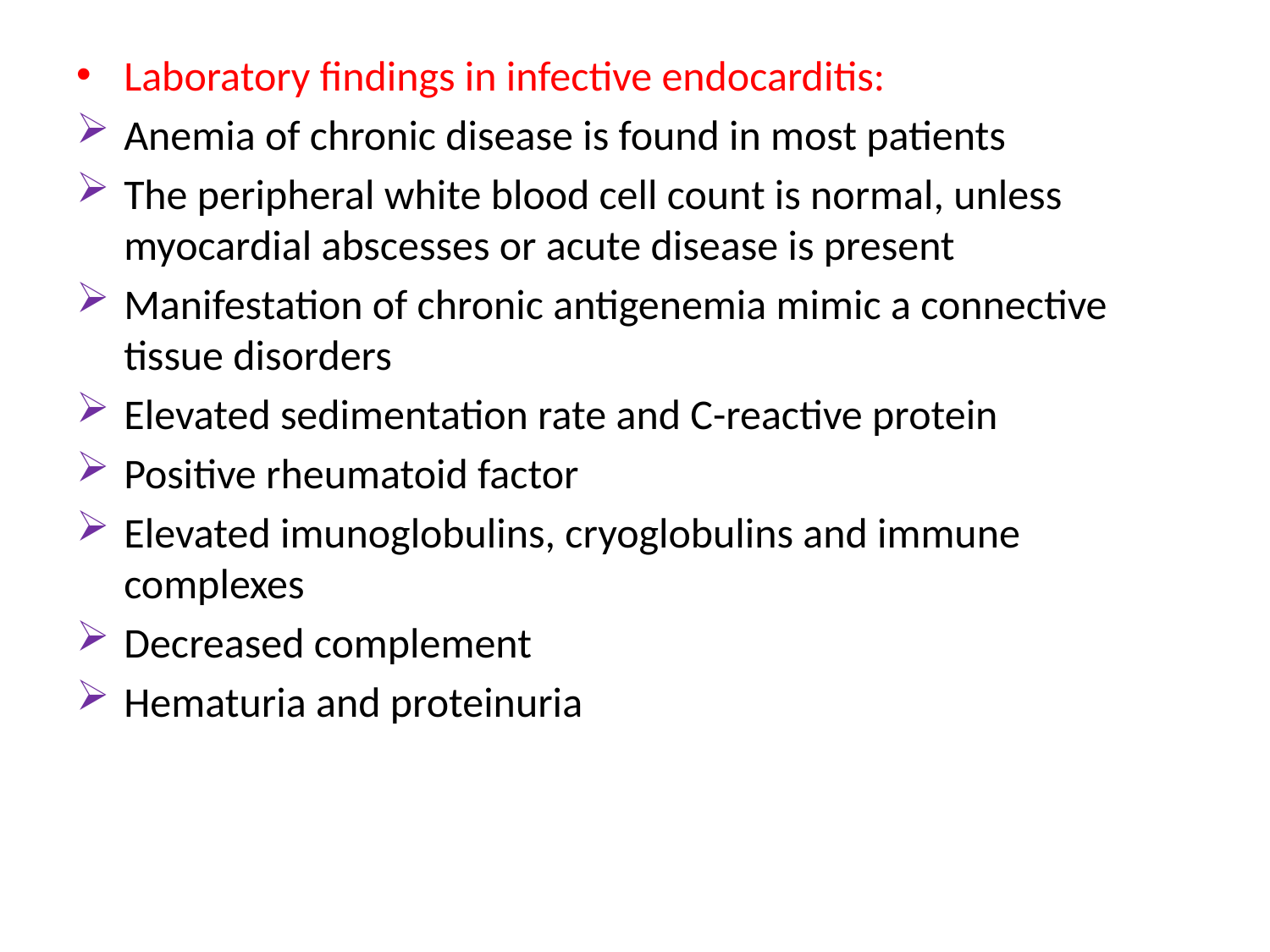

Laboratory findings in infective endocarditis:
Anemia of chronic disease is found in most patients
The peripheral white blood cell count is normal, unless myocardial abscesses or acute disease is present
Manifestation of chronic antigenemia mimic a connective tissue disorders
Elevated sedimentation rate and C-reactive protein
Positive rheumatoid factor
Elevated imunoglobulins, cryoglobulins and immune complexes
Decreased complement
Hematuria and proteinuria